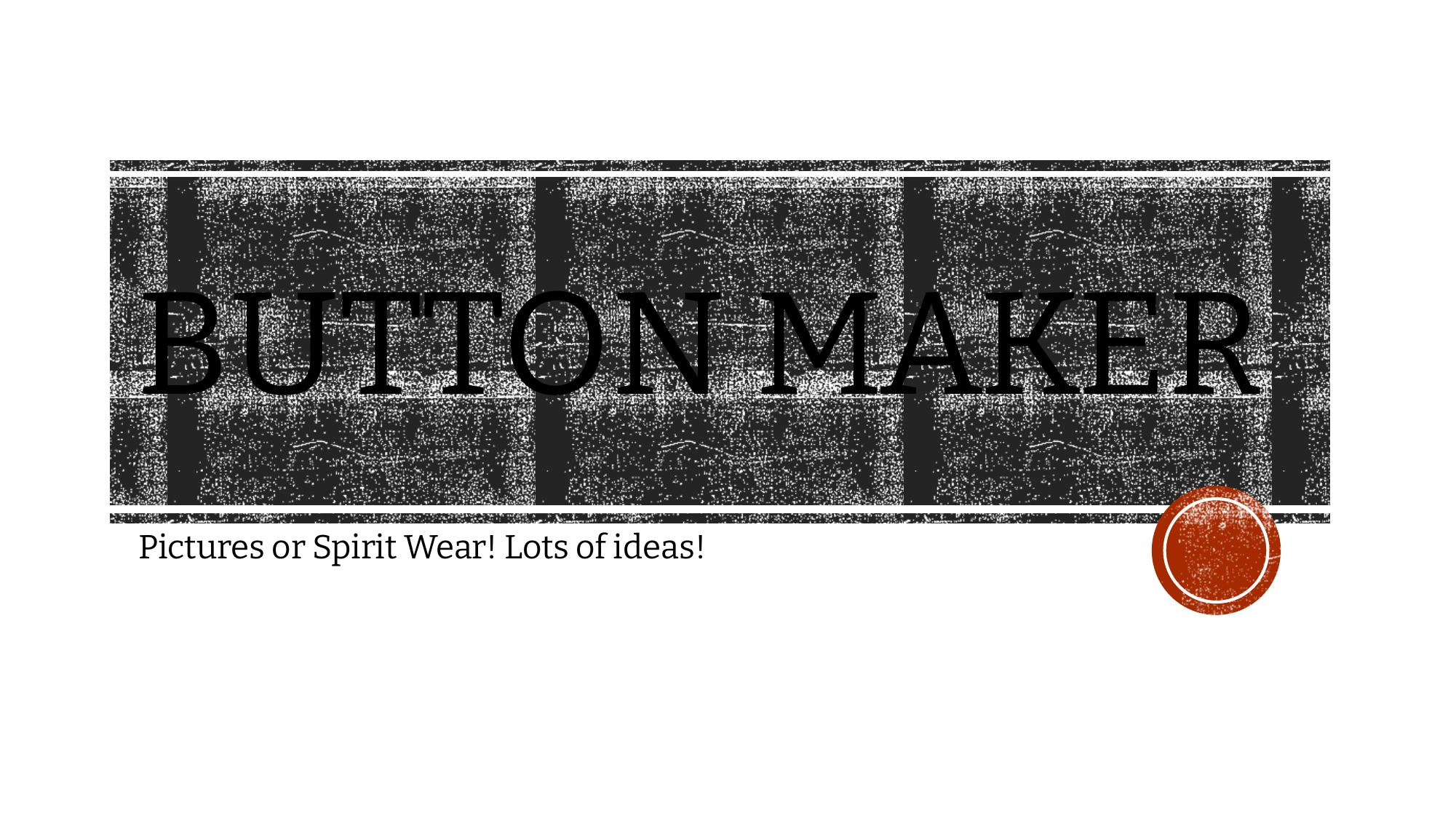

# Button maker
Pictures or Spirit Wear! Lots of ideas!